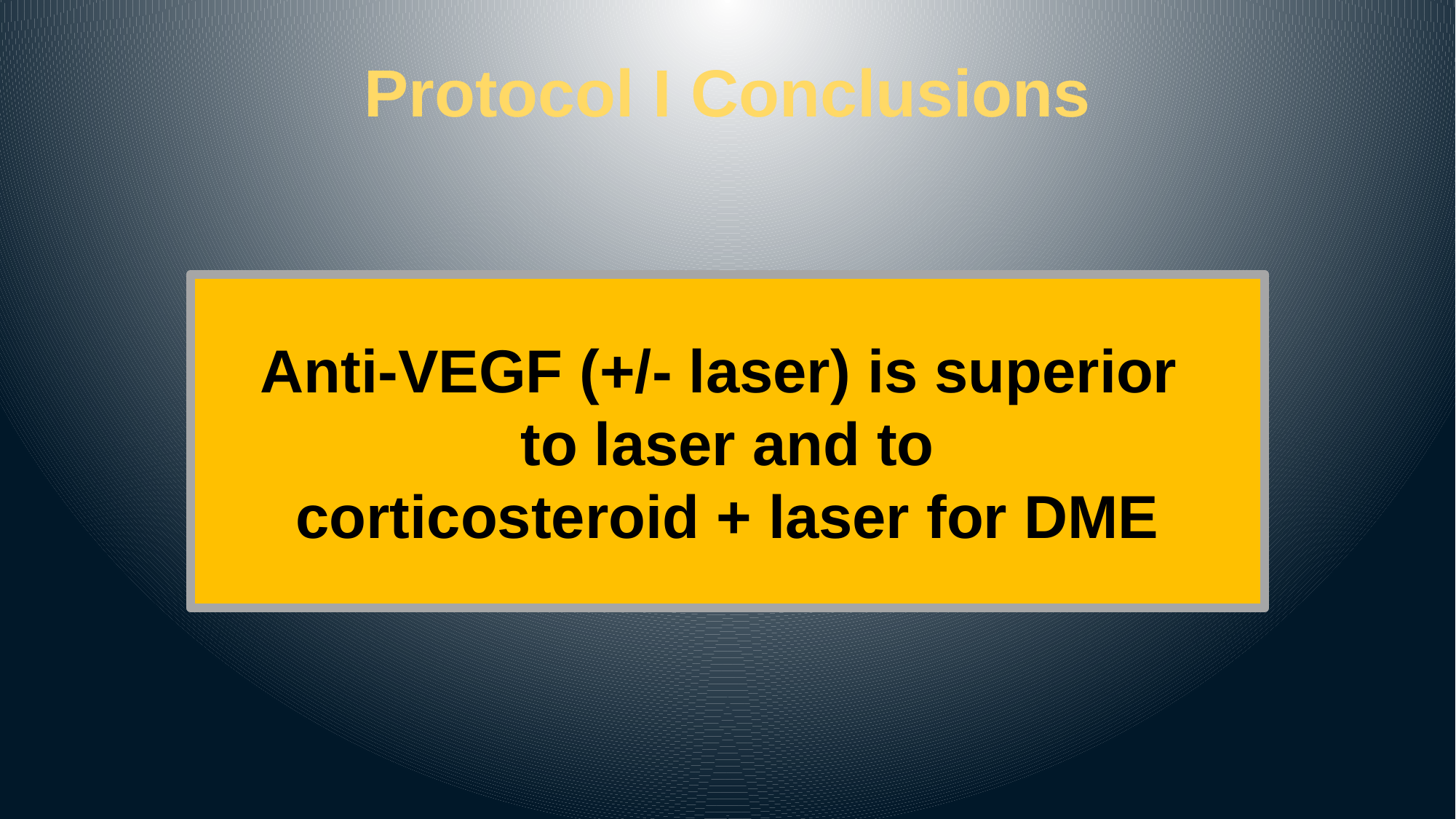

# Protocol I Conclusions
Anti-VEGF (+/- laser) is superior
to laser and to
corticosteroid + laser for DME